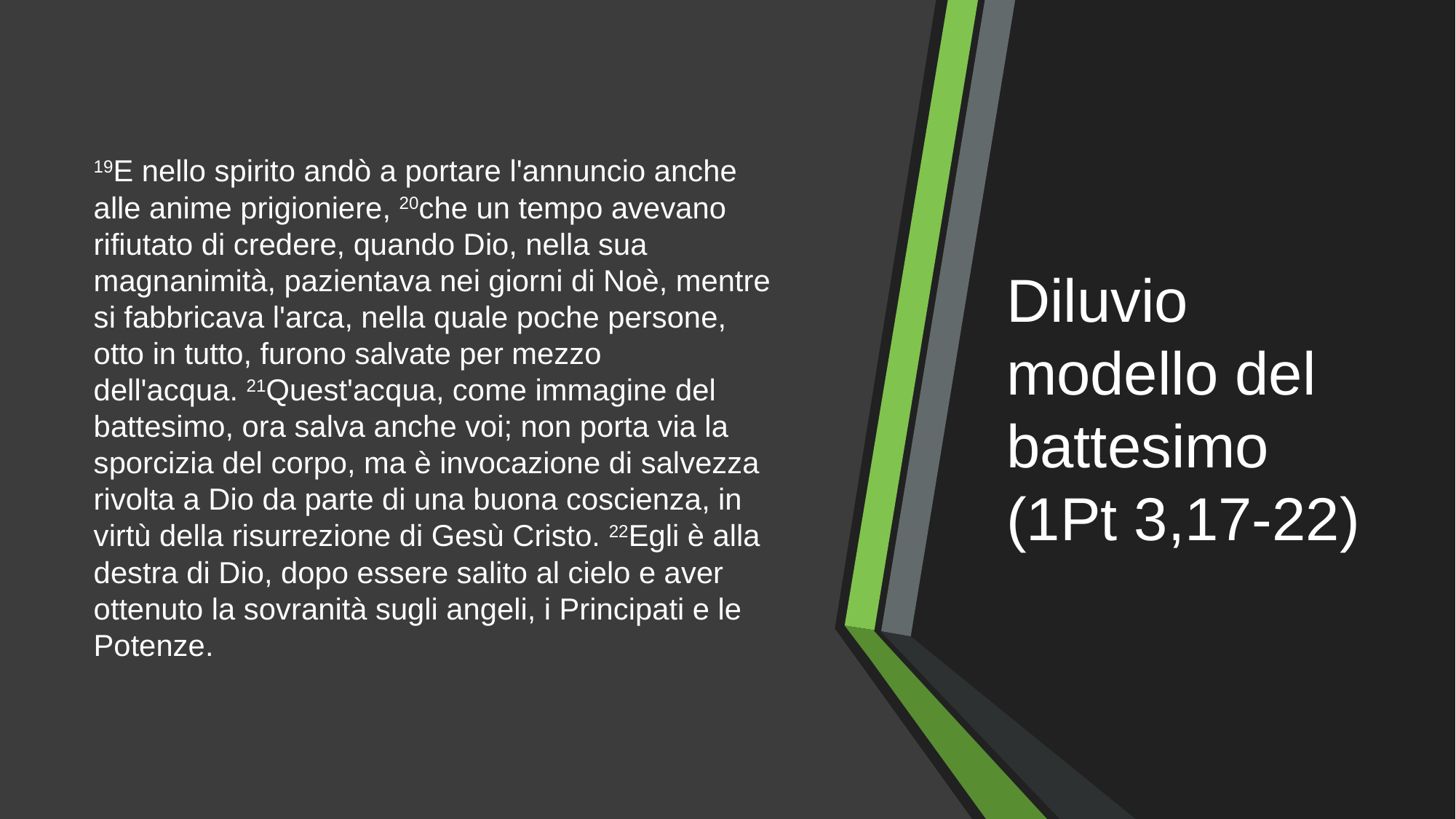

19E nello spirito andò a portare l'annuncio anche alle anime prigioniere, 20che un tempo avevano rifiutato di credere, quando Dio, nella sua magnanimità, pazientava nei giorni di Noè, mentre si fabbricava l'arca, nella quale poche persone, otto in tutto, furono salvate per mezzo dell'acqua. 21Quest'acqua, come immagine del battesimo, ora salva anche voi; non porta via la sporcizia del corpo, ma è invocazione di salvezza rivolta a Dio da parte di una buona coscienza, in virtù della risurrezione di Gesù Cristo. 22Egli è alla destra di Dio, dopo essere salito al cielo e aver ottenuto la sovranità sugli angeli, i Principati e le Potenze.
# Diluvio modello del battesimo (1Pt 3,17-22)